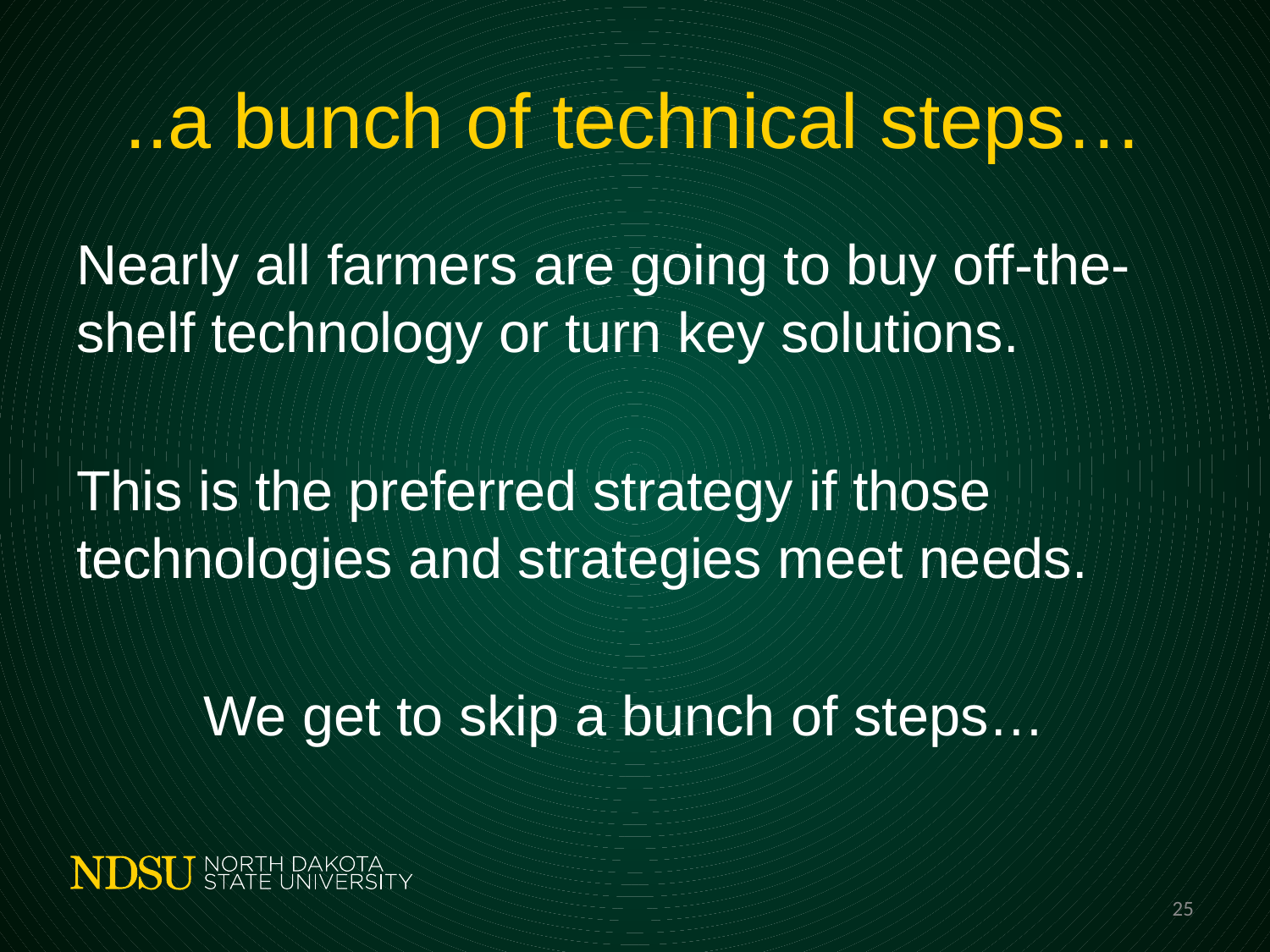

# ..a bunch of technical steps…
Nearly all farmers are going to buy off-the-shelf technology or turn key solutions.

This is the preferred strategy if those technologies and strategies meet needs.

	We get to skip a bunch of steps…
25